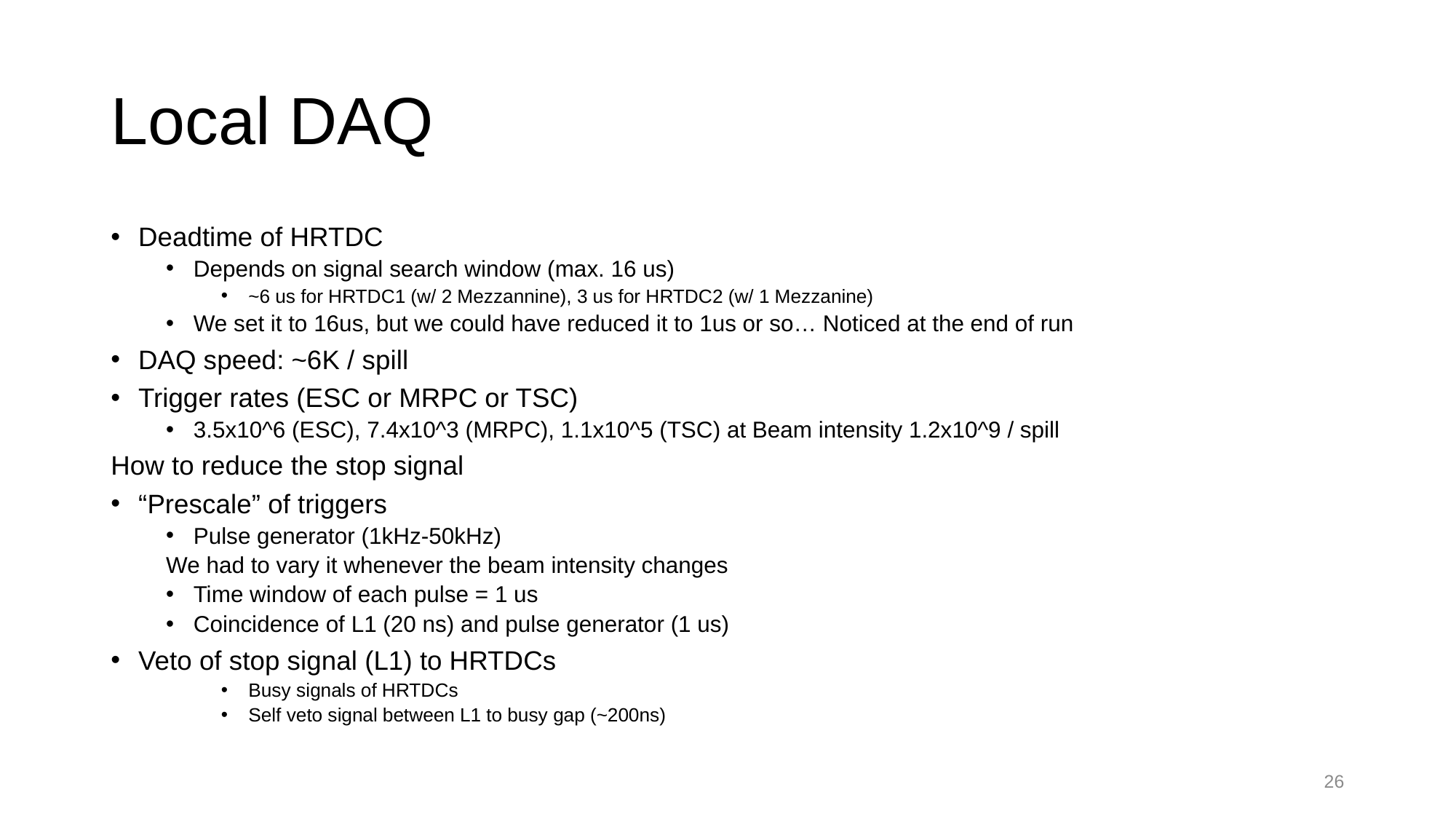

# Local DAQ
Deadtime of HRTDC
Depends on signal search window (max. 16 us)
~6 us for HRTDC1 (w/ 2 Mezzannine), 3 us for HRTDC2 (w/ 1 Mezzanine)
We set it to 16us, but we could have reduced it to 1us or so… Noticed at the end of run
DAQ speed: ~6K / spill
Trigger rates (ESC or MRPC or TSC)
3.5x10^6 (ESC), 7.4x10^3 (MRPC), 1.1x10^5 (TSC) at Beam intensity 1.2x10^9 / spill
How to reduce the stop signal
“Prescale” of triggers
Pulse generator (1kHz-50kHz)
We had to vary it whenever the beam intensity changes
Time window of each pulse = 1 us
Coincidence of L1 (20 ns) and pulse generator (1 us)
Veto of stop signal (L1) to HRTDCs
Busy signals of HRTDCs
Self veto signal between L1 to busy gap (~200ns)

26